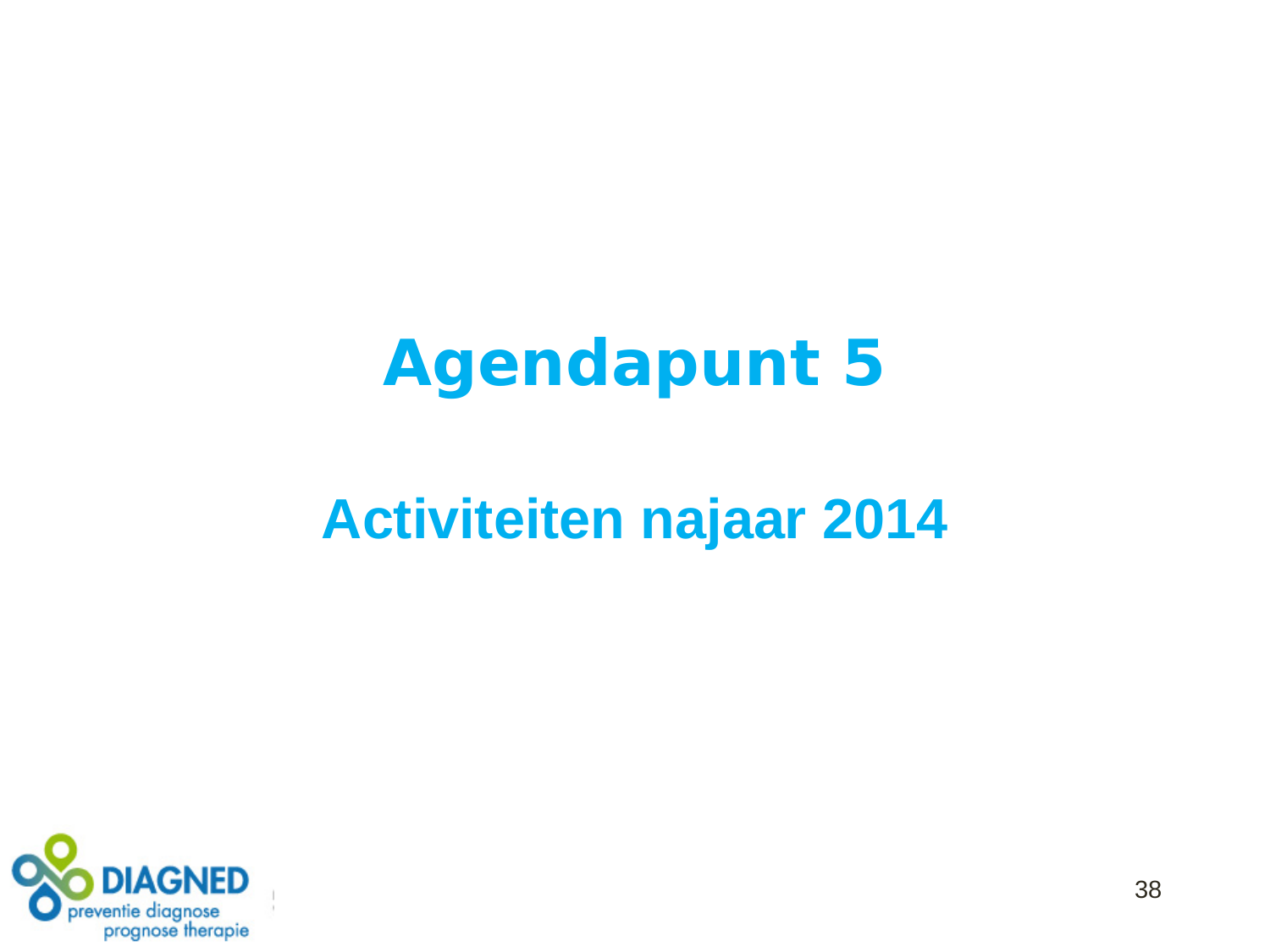

# Agendapunt 5
Activiteiten najaar 2014
38